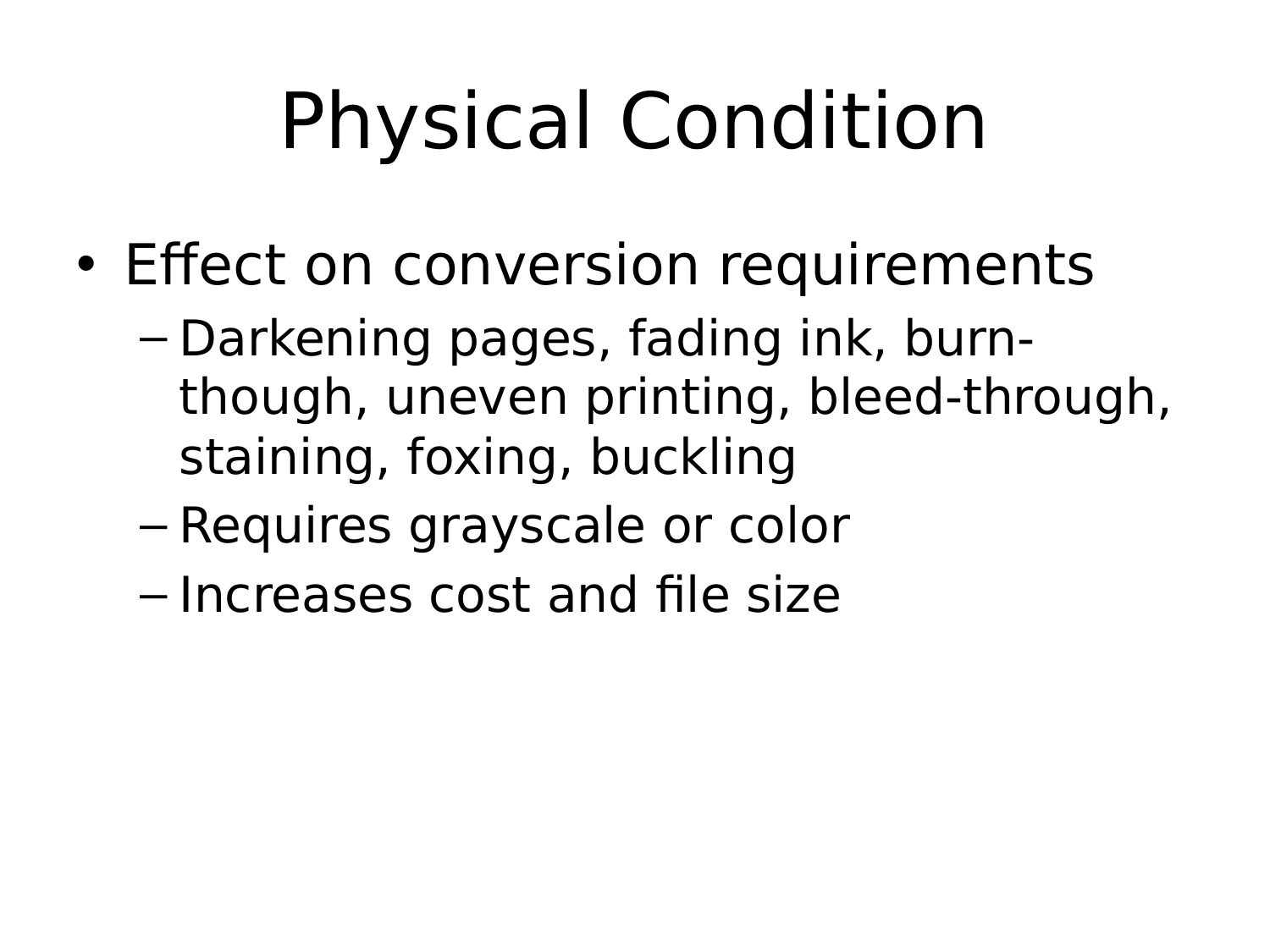

# Physical Condition
Effect on conversion requirements
Darkening pages, fading ink, burn-though, uneven printing, bleed-through, staining, foxing, buckling
Requires grayscale or color
Increases cost and file size